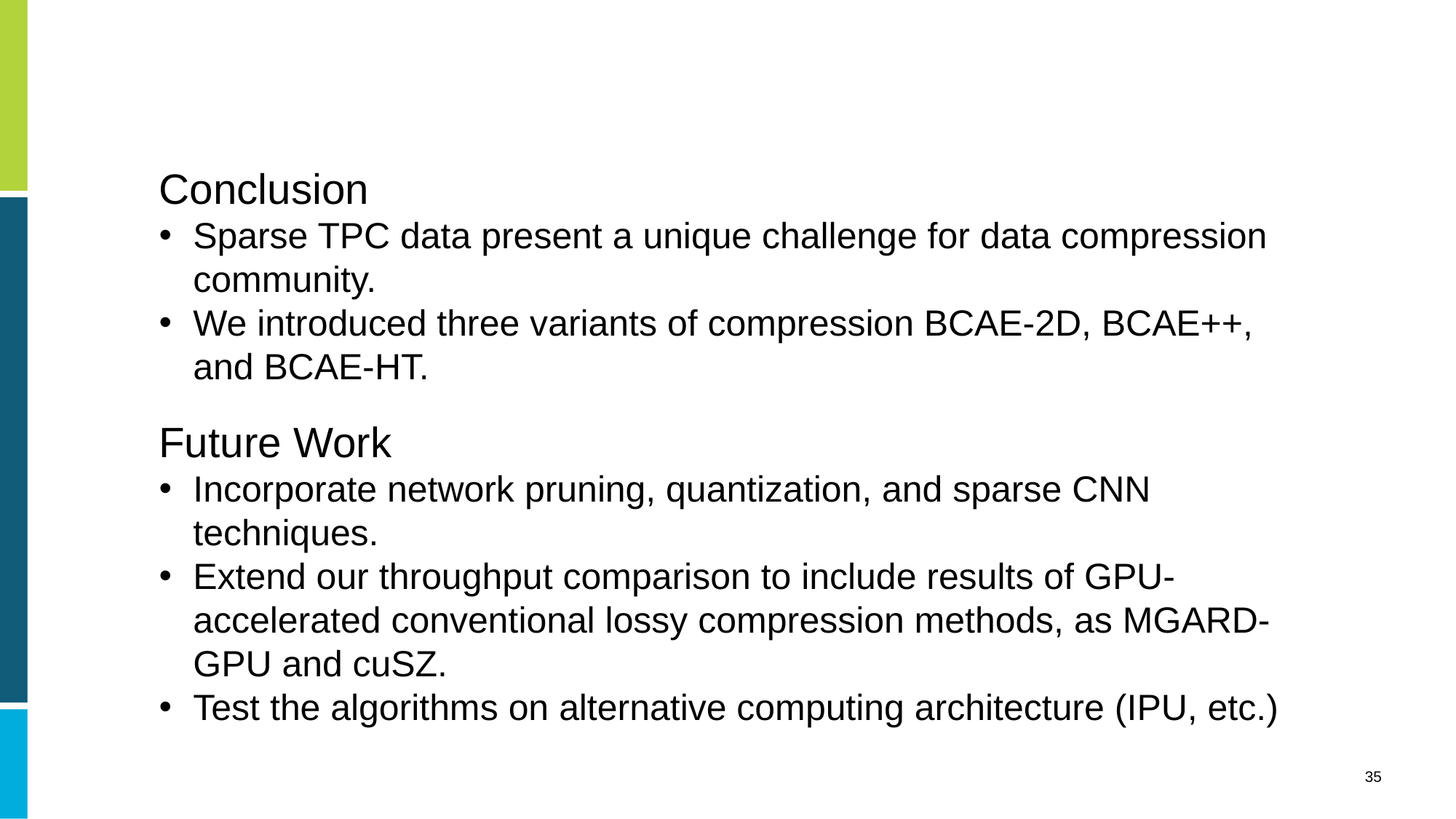

Conclusion
Sparse TPC data present a unique challenge for data compression community.
We introduced three variants of compression BCAE-2D, BCAE++, and BCAE-HT.
Future Work
Incorporate network pruning, quantization, and sparse CNN techniques.
Extend our throughput comparison to include results of GPU-accelerated conventional lossy compression methods, as MGARD-GPU and cuSZ.
Test the algorithms on alternative computing architecture (IPU, etc.)
35